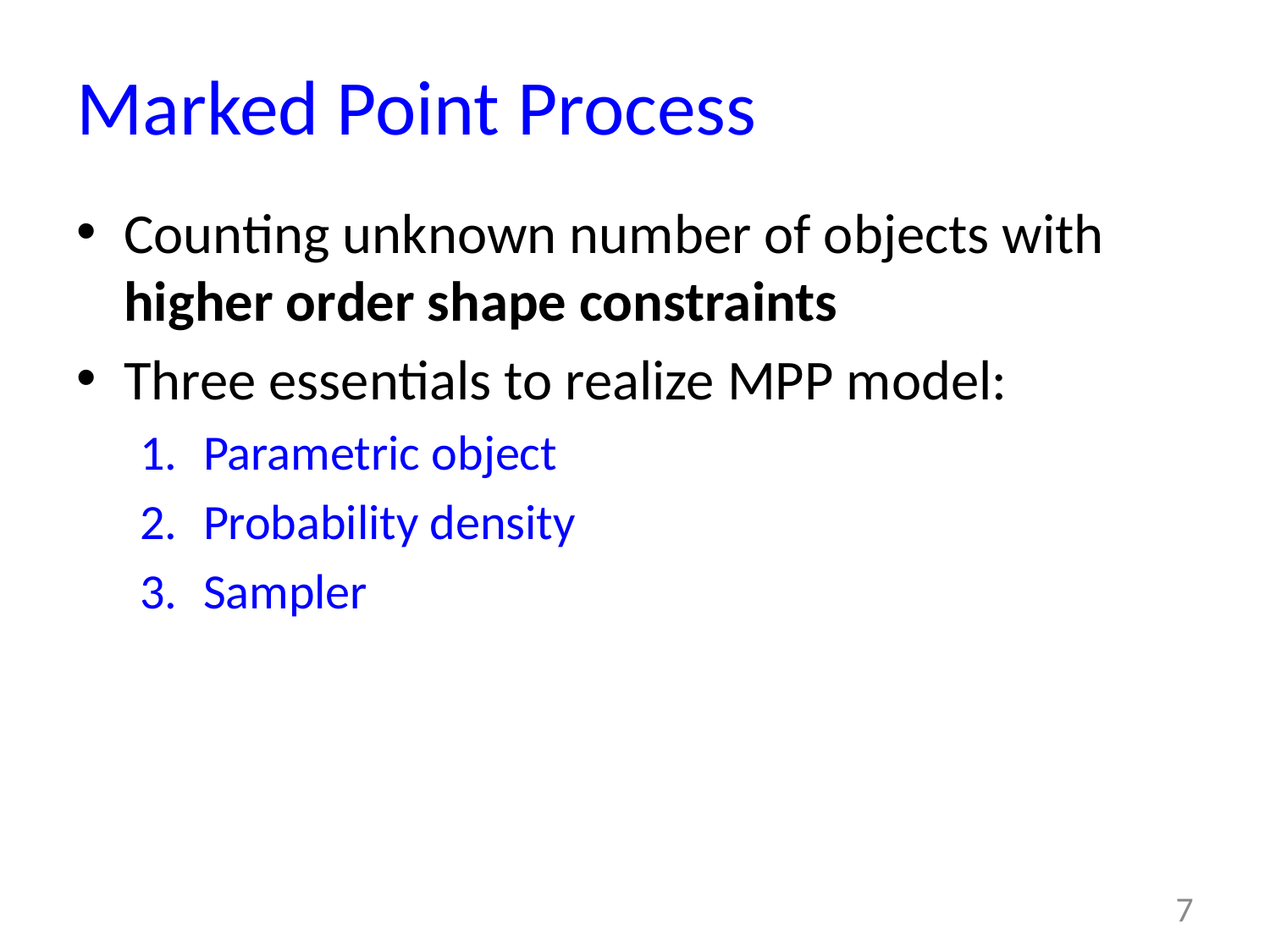

# Marked Point Process
Counting unknown number of objects with higher order shape constraints
Three essentials to realize MPP model:
Parametric object
Probability density
Sampler
7